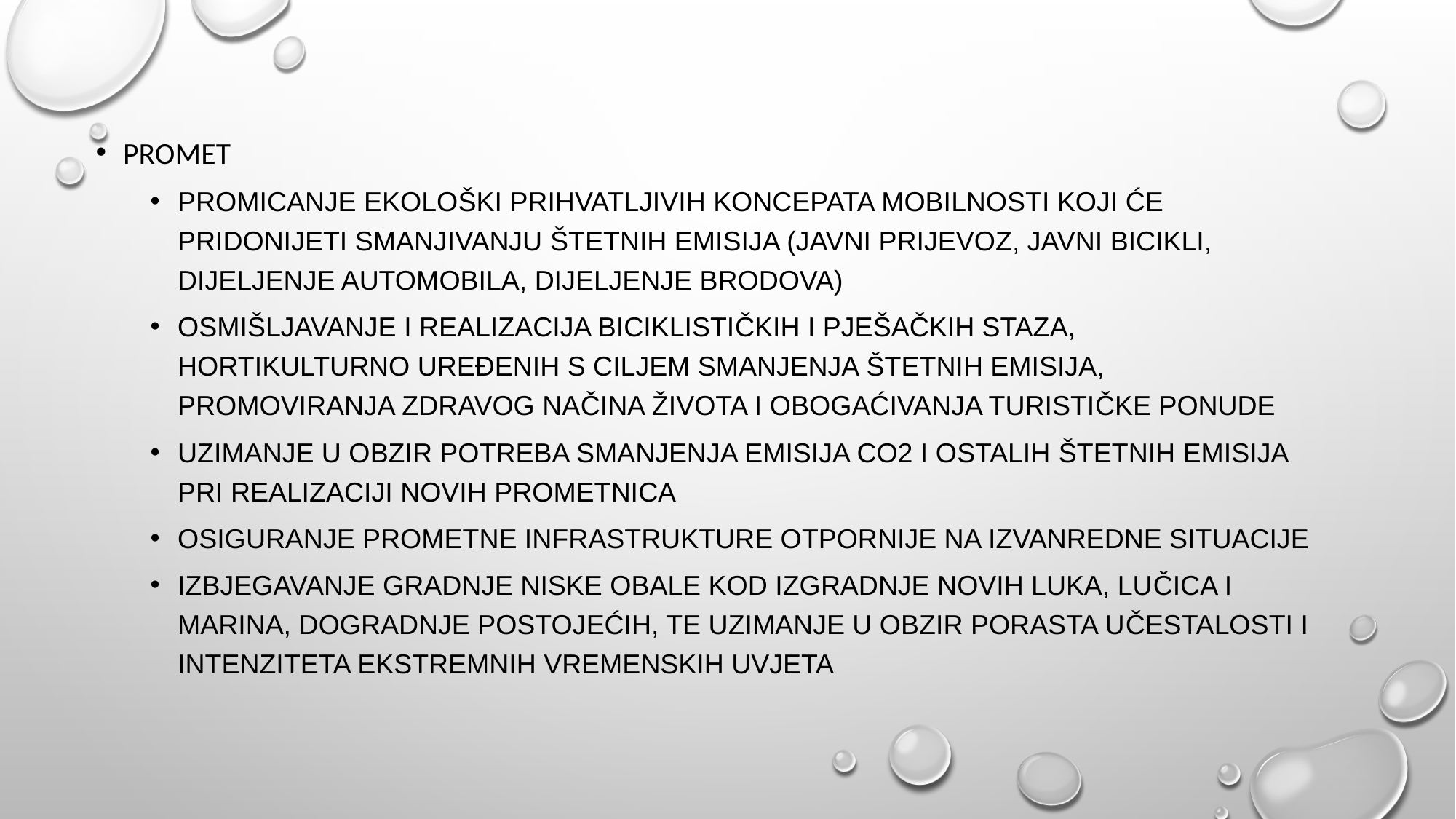

Promet
Promicanje ekološki prihvatljivih koncepata mobilnosti koji će pridonijeti smanjivanju štetnih emisija (javni prijevoz, javni bicikli, dijeljenje automobila, dijeljenje brodova)
Osmišljavanje i realizacija biciklističkih i pješačkih staza, hortikulturno uređenih s ciljem smanjenja štetnih emisija, promoviranja zdravog načina života i obogaćivanja turističke ponude
Uzimanje u obzir potreba smanjenja emisija CO2 i ostalih štetnih emisija pri realizaciji novih prometnica
Osiguranje prometne infrastrukture otpornije na izvanredne situacije
Izbjegavanje gradnje niske obale kod izgradnje novih luka, lučica i marina, dogradnje postojećih, te uzimanje u obzir porasta učestalosti i intenziteta ekstremnih vremenskih uvjeta